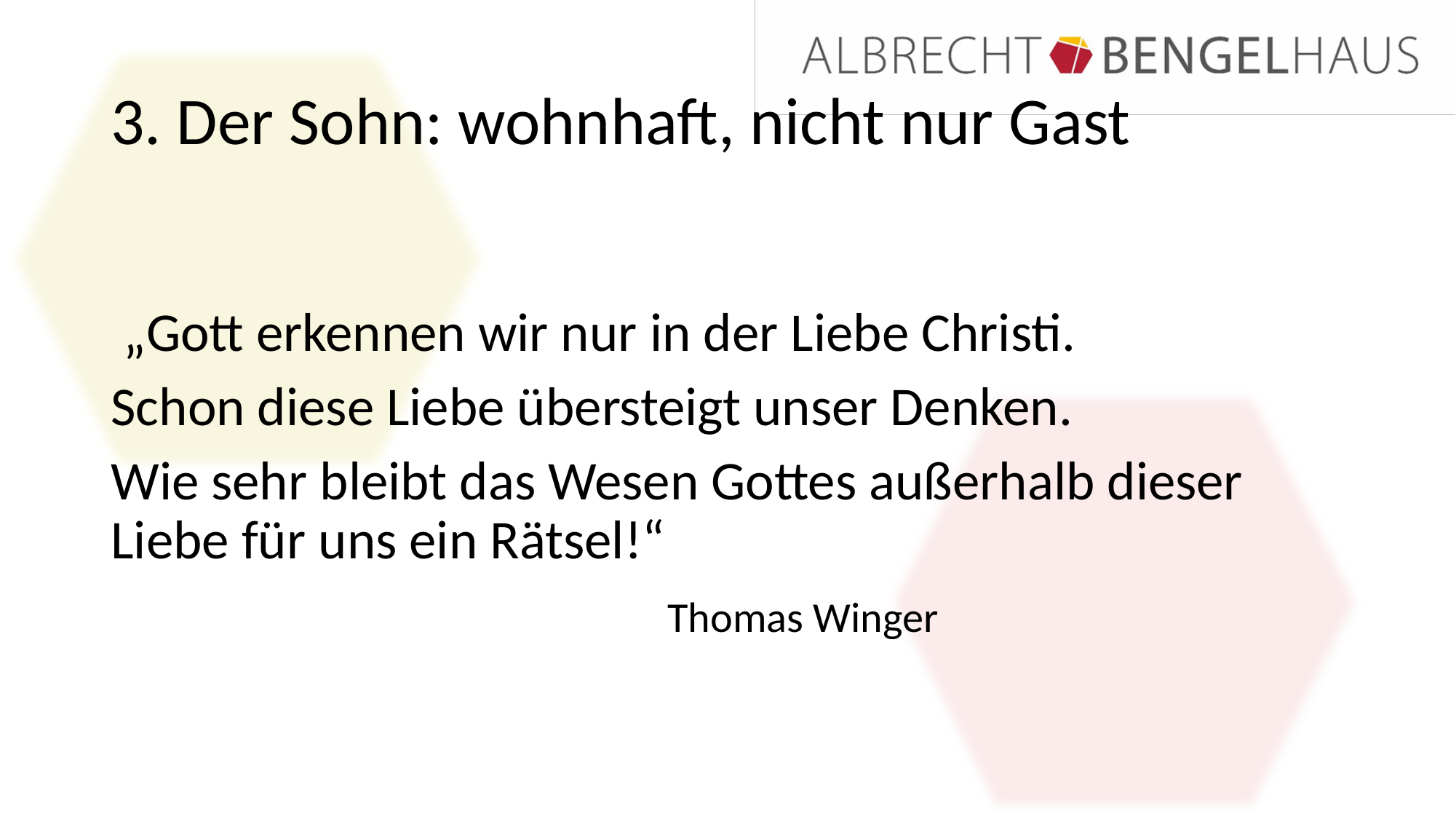

# 3. Der Sohn: wohnhaft, nicht nur Gast

 „Gott erkennen wir nur in der Liebe Christi.
Schon diese Liebe übersteigt unser Denken.
Wie sehr bleibt das Wesen Gottes außerhalb dieser Liebe für uns ein Rätsel!“
                                             Thomas Winger